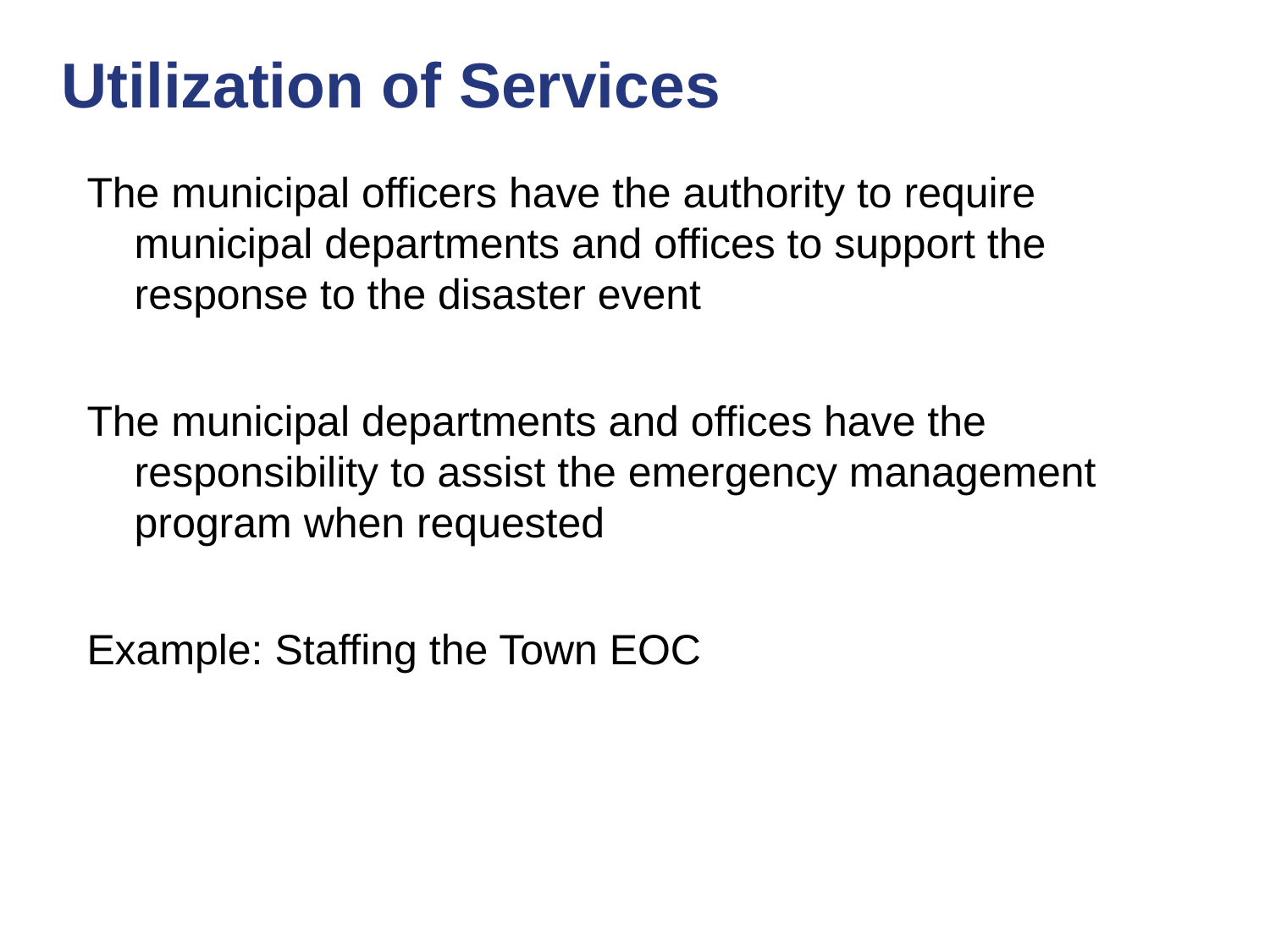

# Utilization of Services
The municipal officers have the authority to require municipal departments and offices to support the response to the disaster event

The municipal departments and offices have the responsibility to assist the emergency management program when requested

Example: Staffing the Town EOC